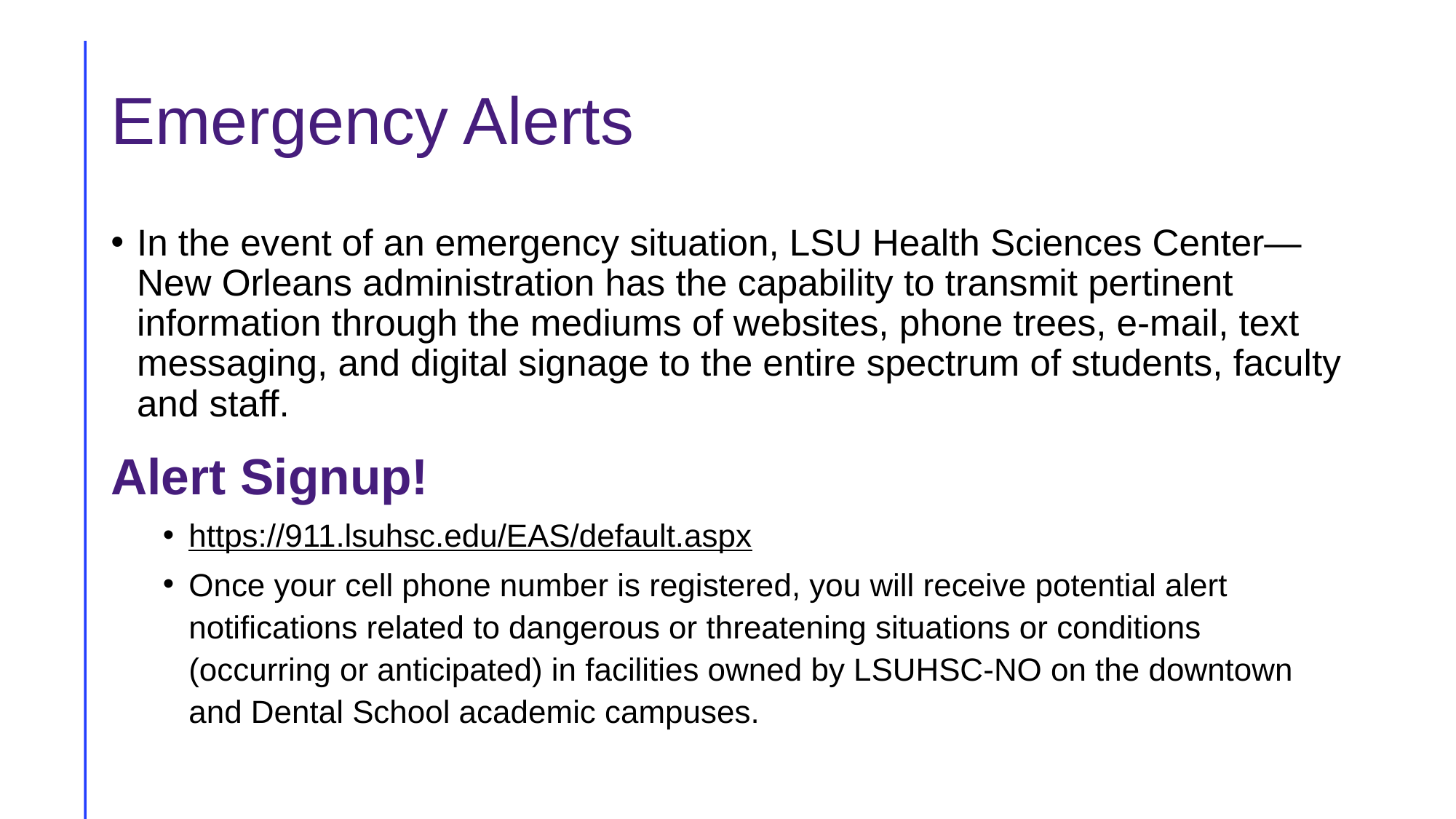

# Emergency Alerts
In the event of an emergency situation, LSU Health Sciences Center—New Orleans administration has the capability to transmit pertinent information through the mediums of websites, phone trees, e-mail, text messaging, and digital signage to the entire spectrum of students, faculty and staff.
Alert Signup!
https://911.lsuhsc.edu/EAS/default.aspx
Once your cell phone number is registered, you will receive potential alert notifications related to dangerous or threatening situations or conditions (occurring or anticipated) in facilities owned by LSUHSC-NO on the downtown and Dental School academic campuses.